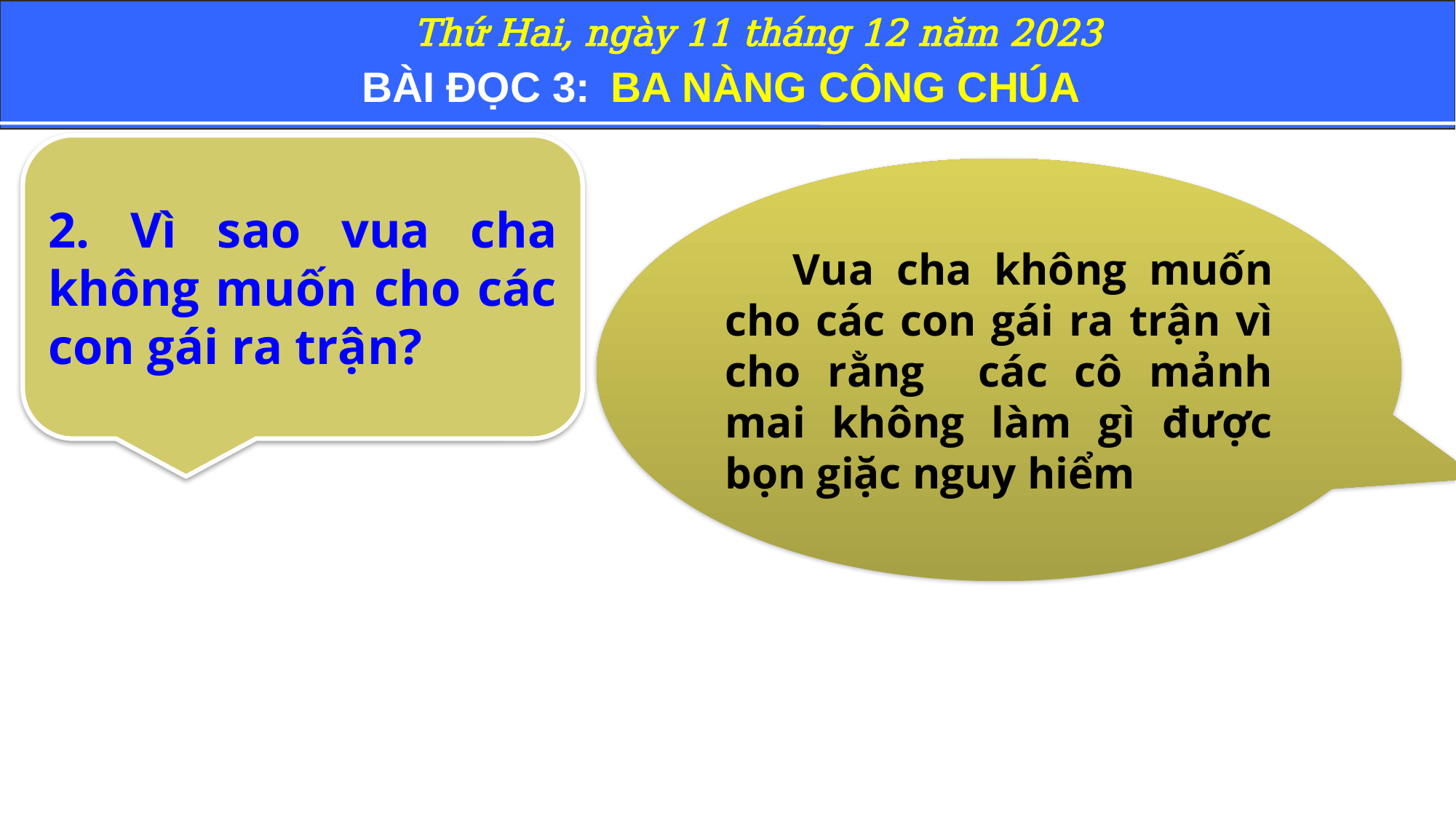

Thứ Hai, ngày 11 tháng 12 năm 2023
BÀI ĐỌC 3:
BA NÀNG CÔNG CHÚA

2. Vì sao vua cha không muốn cho các con gái ra trận?
   Vua cha không muốn cho các con gái ra trận vì cho rằng  các cô mảnh mai không làm gì được bọn giặc nguy hiểm